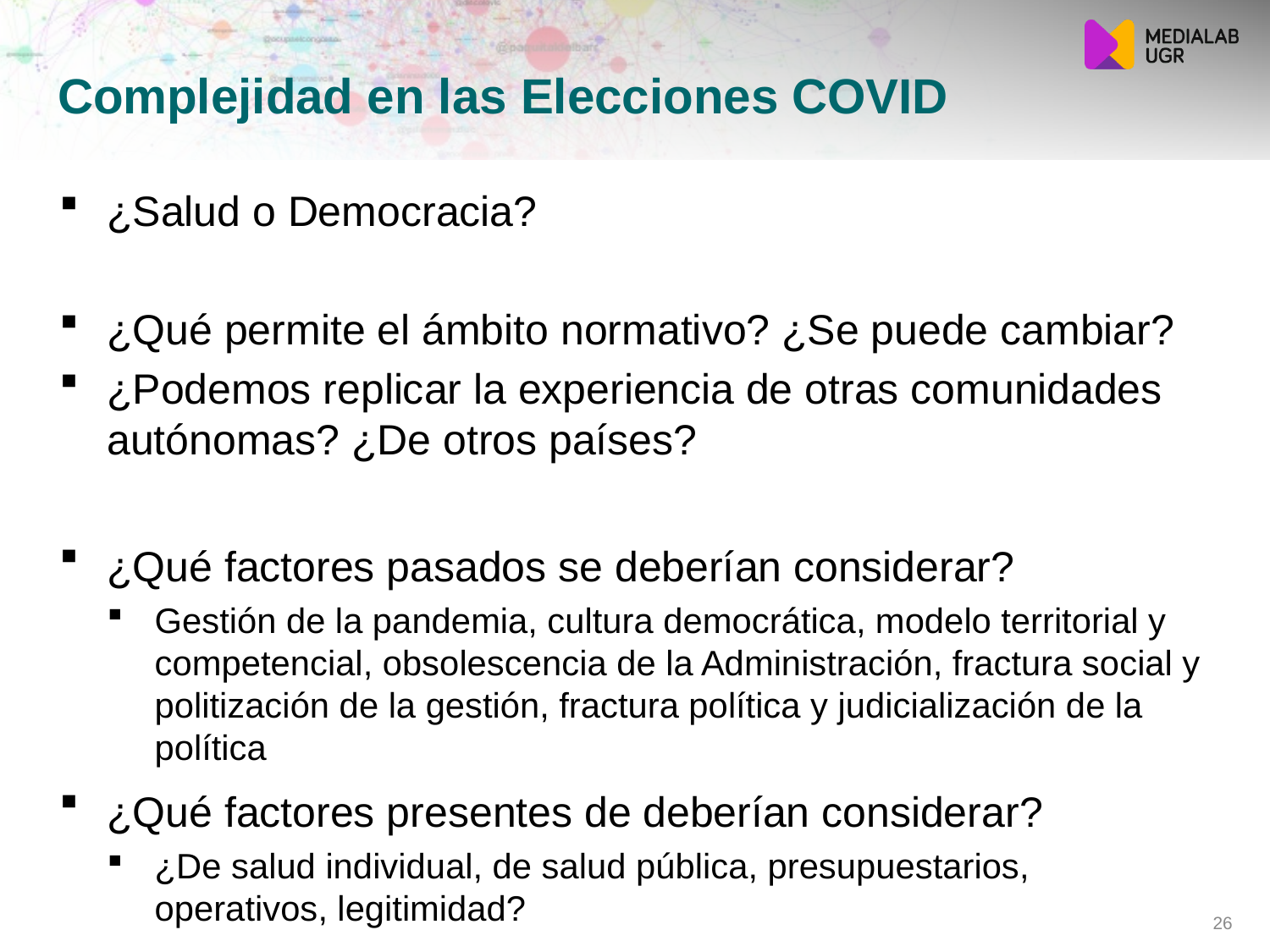

# Complejidad en las Elecciones COVID
¿Salud o Democracia?

¿Qué permite el ámbito normativo? ¿Se puede cambiar?
¿Podemos replicar la experiencia de otras comunidades autónomas? ¿De otros países?

¿Qué factores pasados se deberían considerar?
Gestión de la pandemia, cultura democrática, modelo territorial y competencial, obsolescencia de la Administración, fractura social y politización de la gestión, fractura política y judicialización de la política
¿Qué factores presentes de deberían considerar?
¿De salud individual, de salud pública, presupuestarios, operativos, legitimidad?